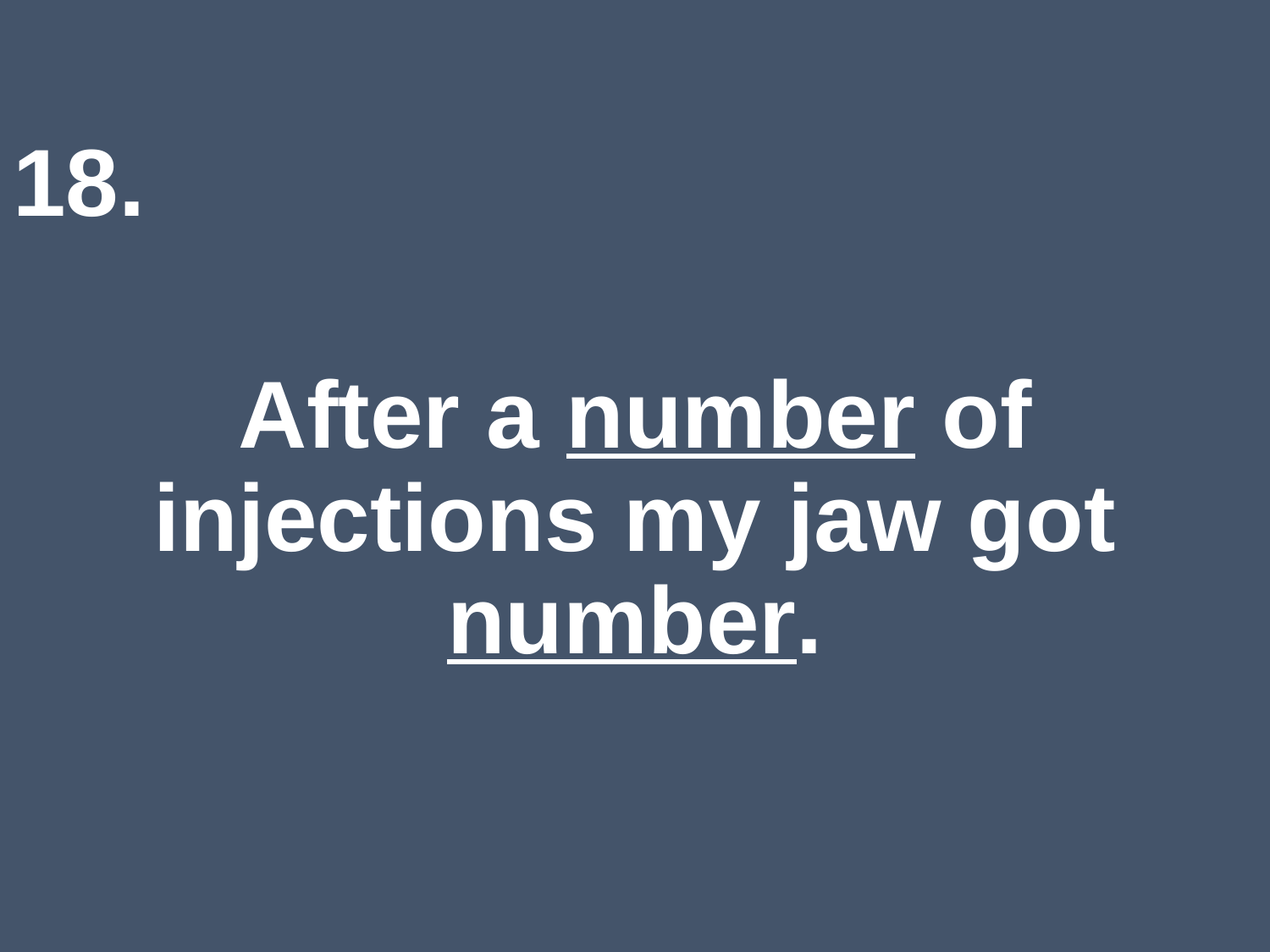

18.

After a number of injections my jaw got number.